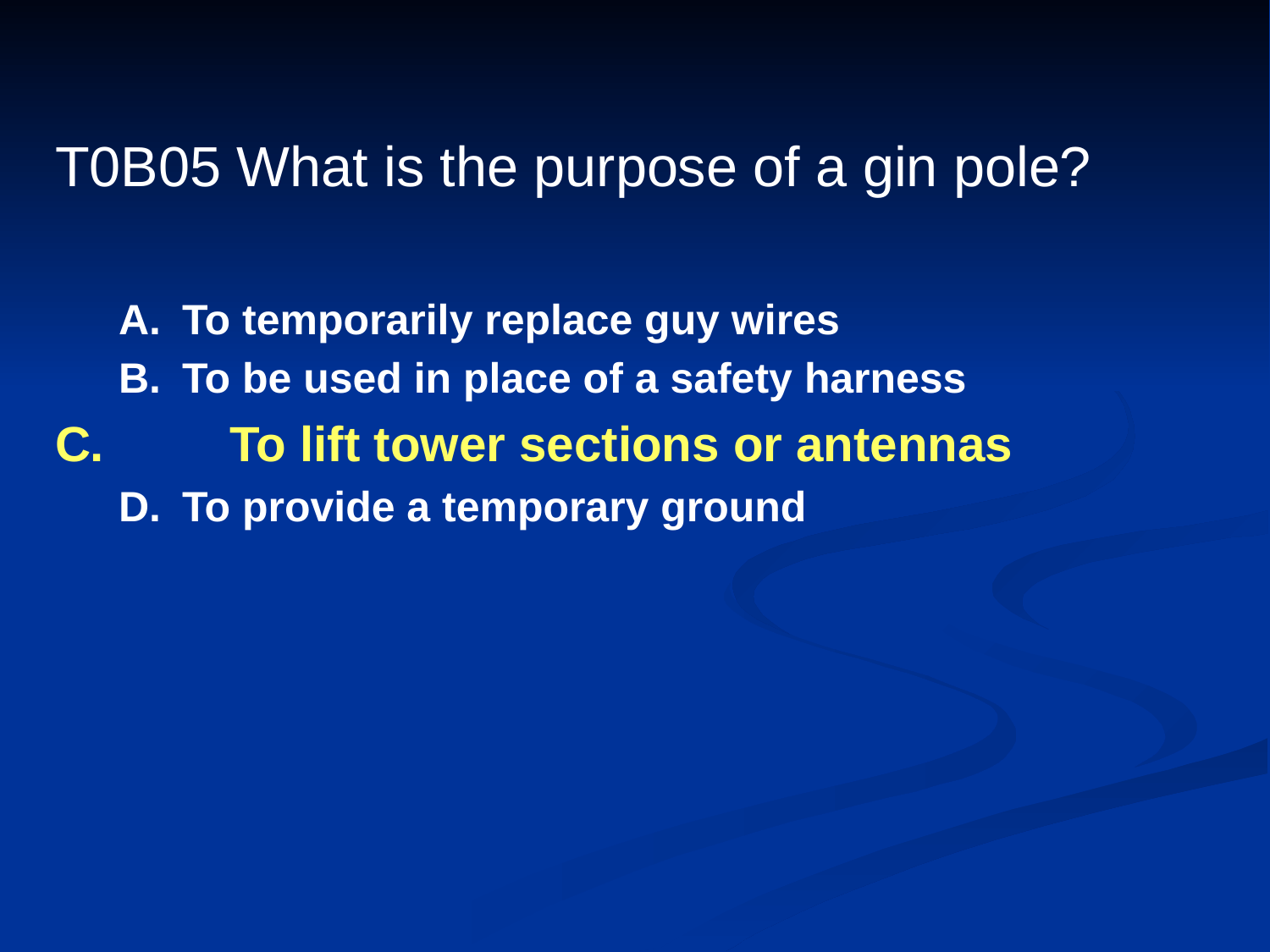

# T0B05 What is the purpose of a gin pole?
A.	To temporarily replace guy wires
B.	To be used in place of a safety harness
C.	To lift tower sections or antennas
D.	To provide a temporary ground